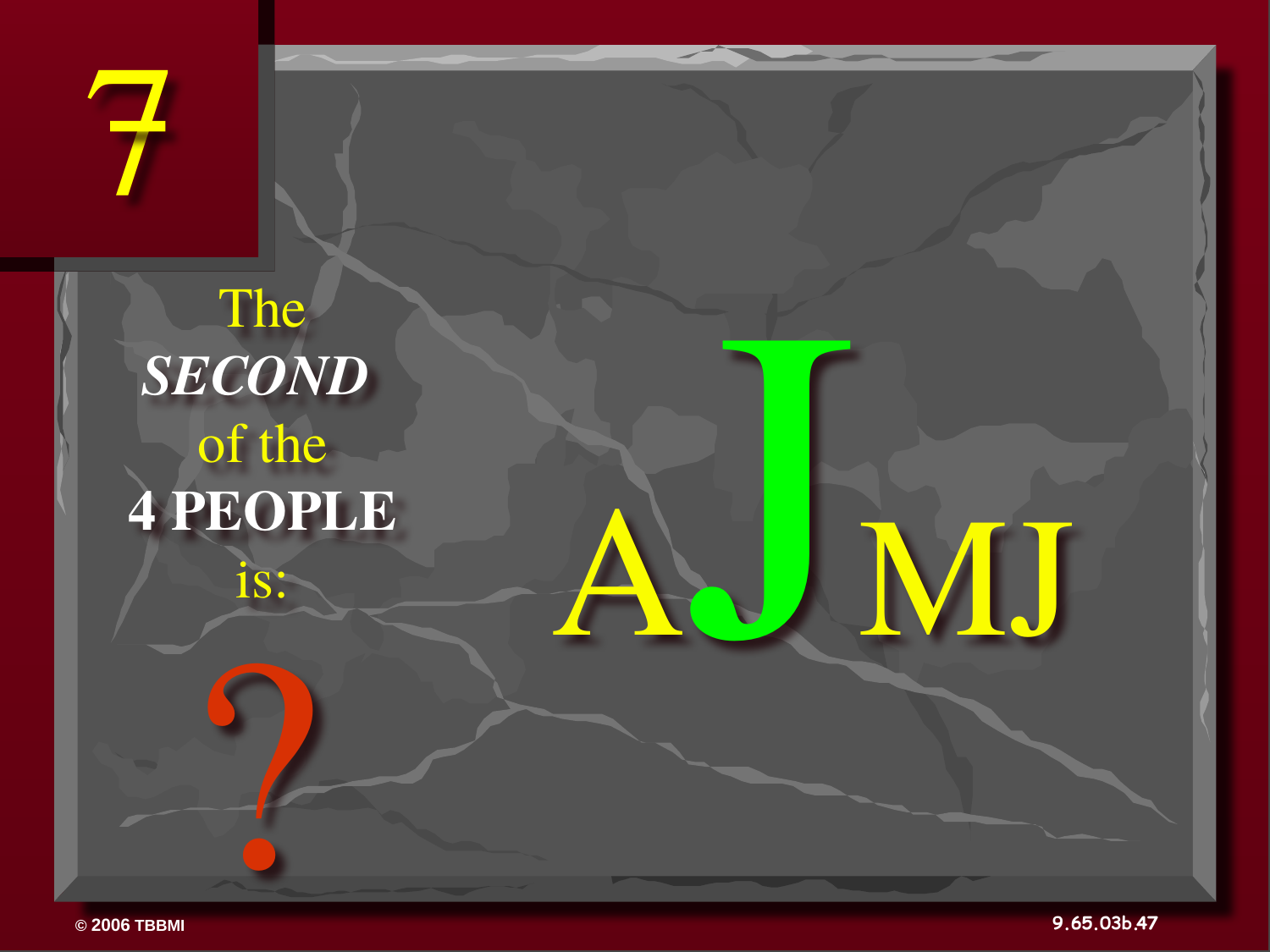

7

AJMJ
?
The SECOND
of the
4 PEOPLE
is:

47